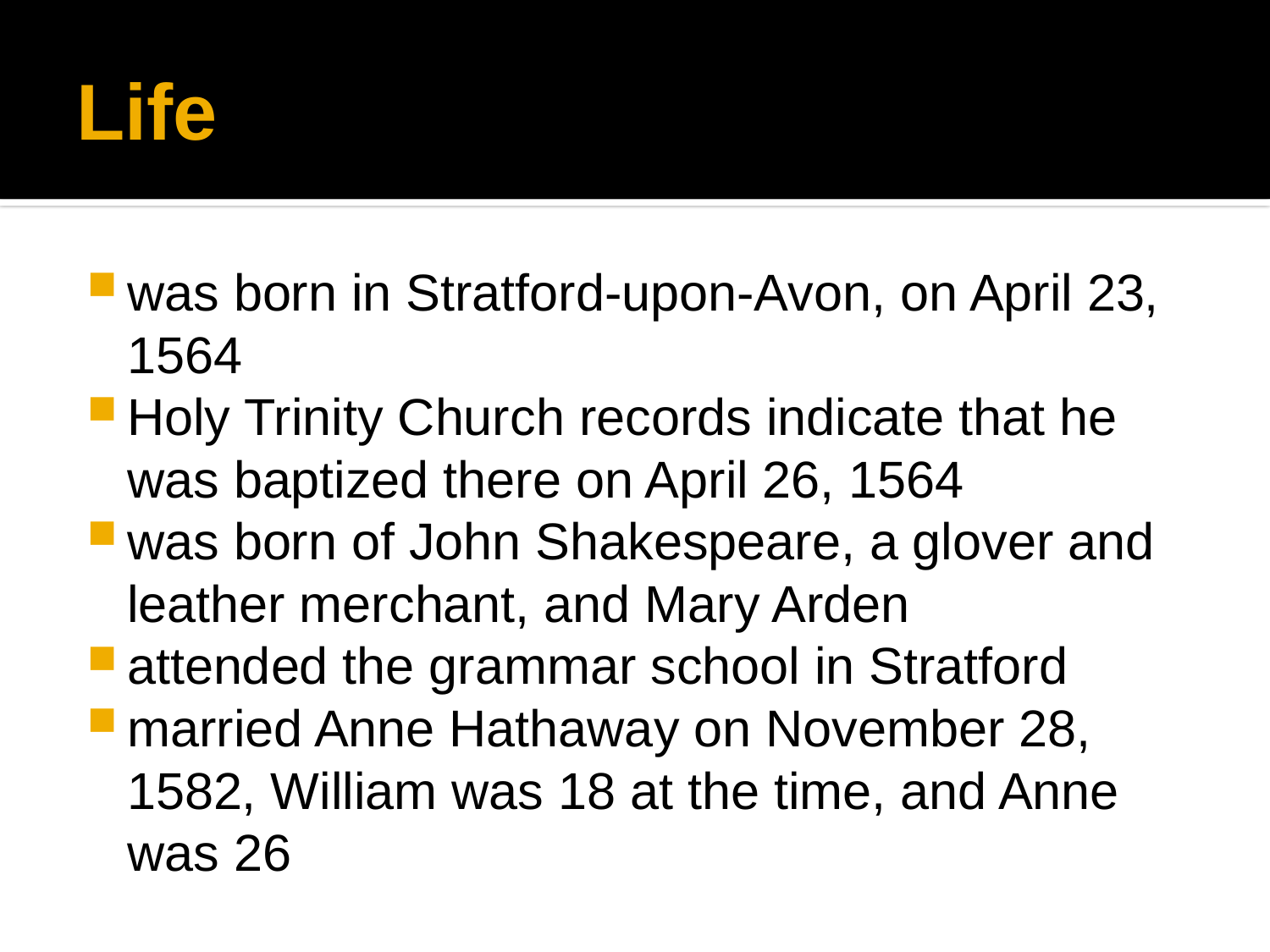

# Life
was born in Stratford-upon-Avon, on April 23, 1564
Holy Trinity Church records indicate that he was baptized there on April 26, 1564
was born of John Shakespeare, a glover and leather merchant, and Mary Arden
attended the grammar school in Stratford
married Anne Hathaway on November 28, 1582, William was 18 at the time, and Anne was 26